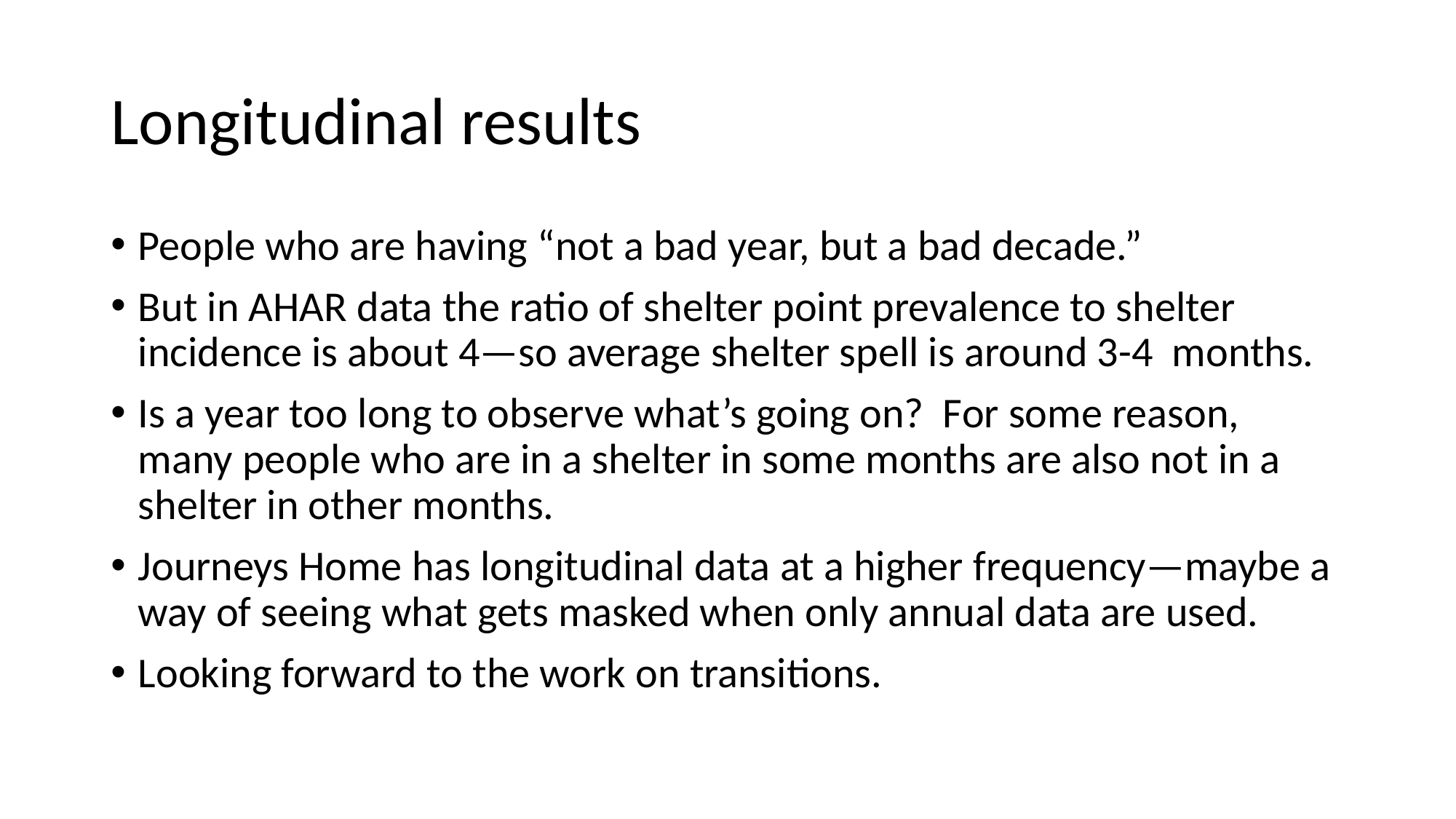

# Longitudinal results
People who are having “not a bad year, but a bad decade.”
But in AHAR data the ratio of shelter point prevalence to shelter incidence is about 4—so average shelter spell is around 3-4  months.
Is a year too long to observe what’s going on?  For some reason, many people who are in a shelter in some months are also not in a shelter in other months.
Journeys Home has longitudinal data at a higher frequency—maybe a way of seeing what gets masked when only annual data are used.
Looking forward to the work on transitions.